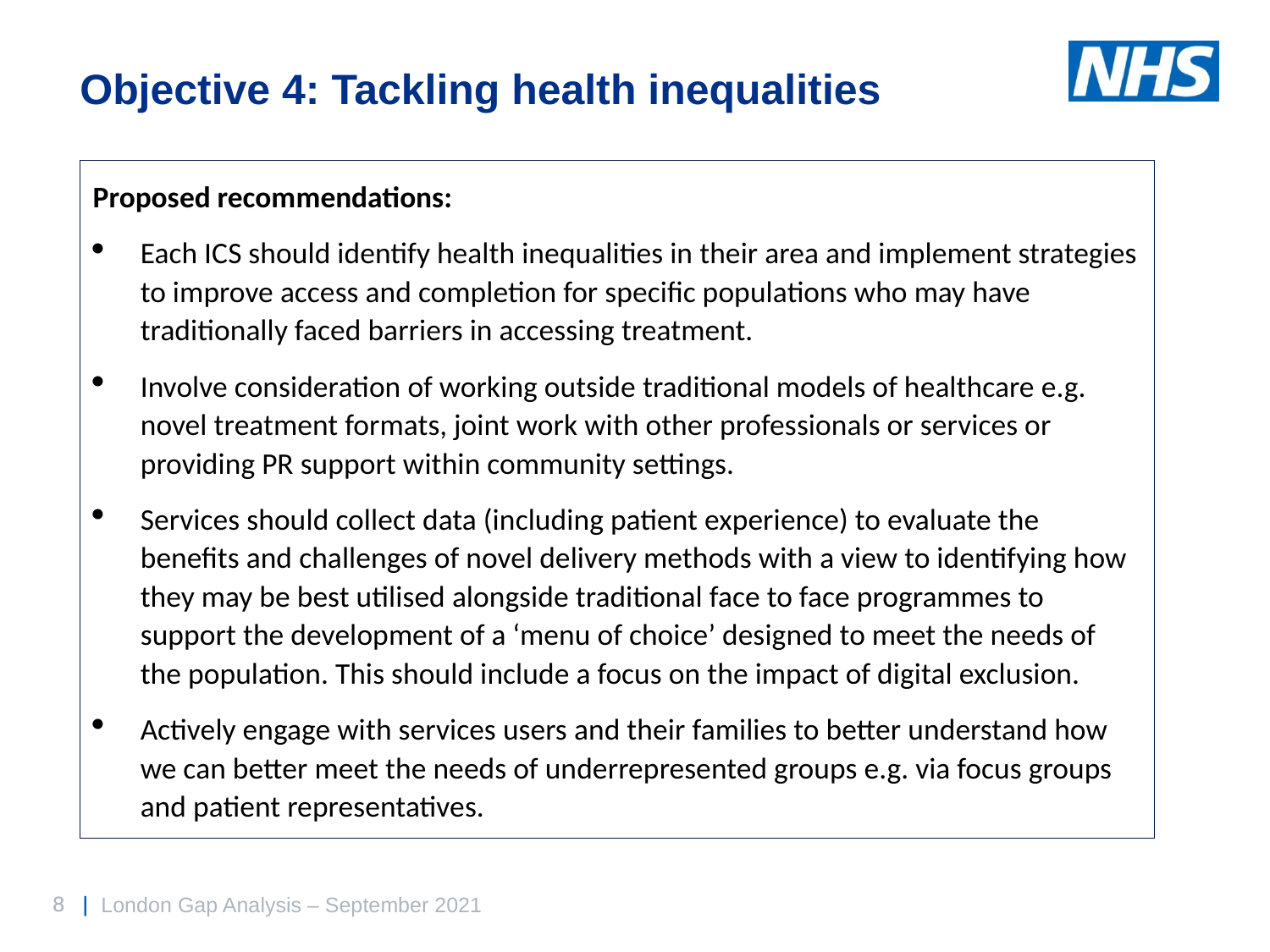

Objective 4: Tackling health inequalities
Proposed recommendations:
Each ICS should identify health inequalities in their area and implement strategies to improve access and completion for specific populations who may have traditionally faced barriers in accessing treatment.
Involve consideration of working outside traditional models of healthcare e.g. novel treatment formats, joint work with other professionals or services or providing PR support within community settings.
Services should collect data (including patient experience) to evaluate the benefits and challenges of novel delivery methods with a view to identifying how they may be best utilised alongside traditional face to face programmes to support the development of a ‘menu of choice’ designed to meet the needs of the population. This should include a focus on the impact of digital exclusion.
Actively engage with services users and their families to better understand how we can better meet the needs of underrepresented groups e.g. via focus groups and patient representatives.
London Gap Analysis – September 2021